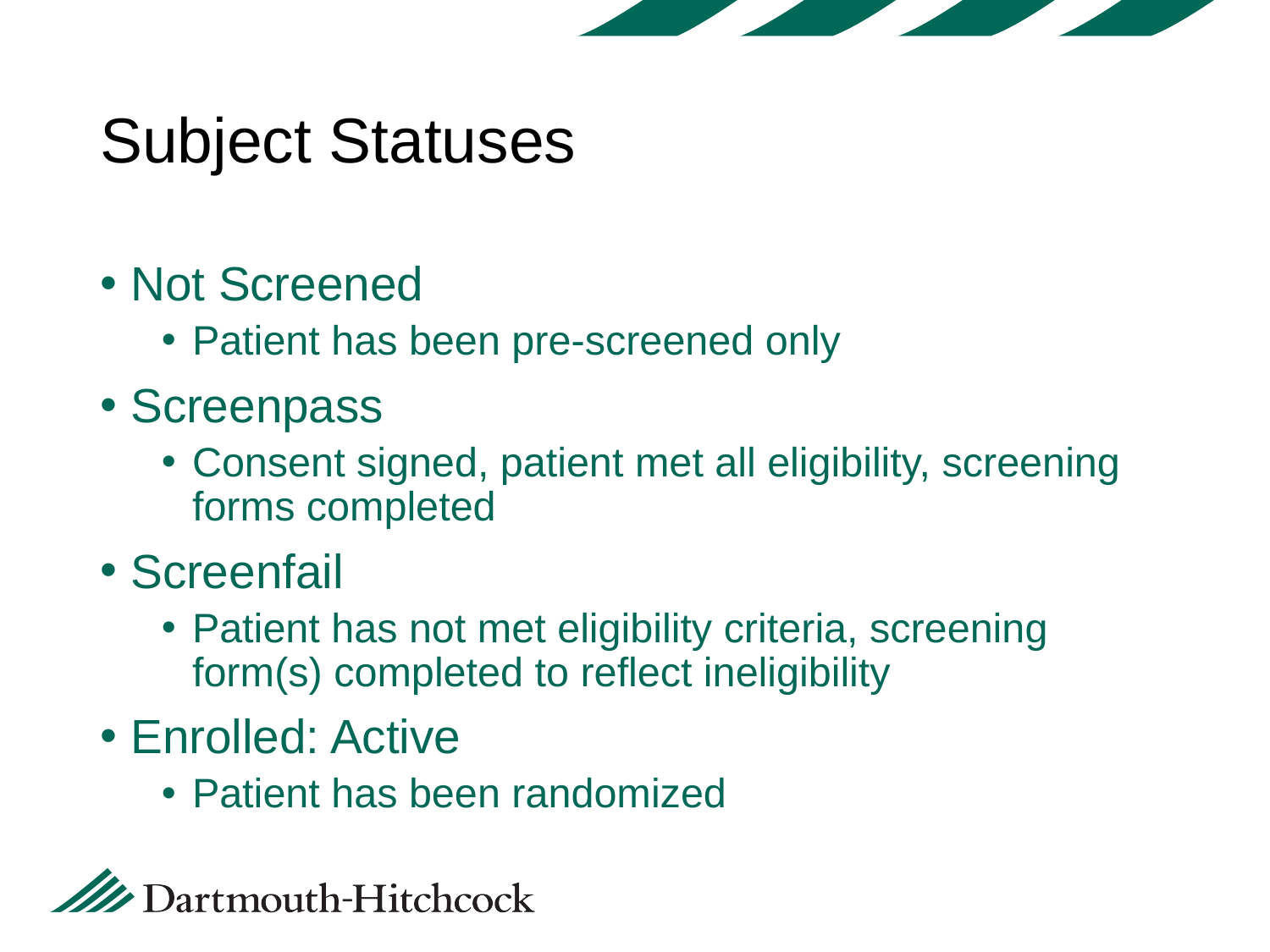

# Subject Statuses
Not Screened
Patient has been pre-screened only
Screenpass
Consent signed, patient met all eligibility, screening forms completed
Screenfail
Patient has not met eligibility criteria, screening form(s) completed to reflect ineligibility
Enrolled: Active
Patient has been randomized